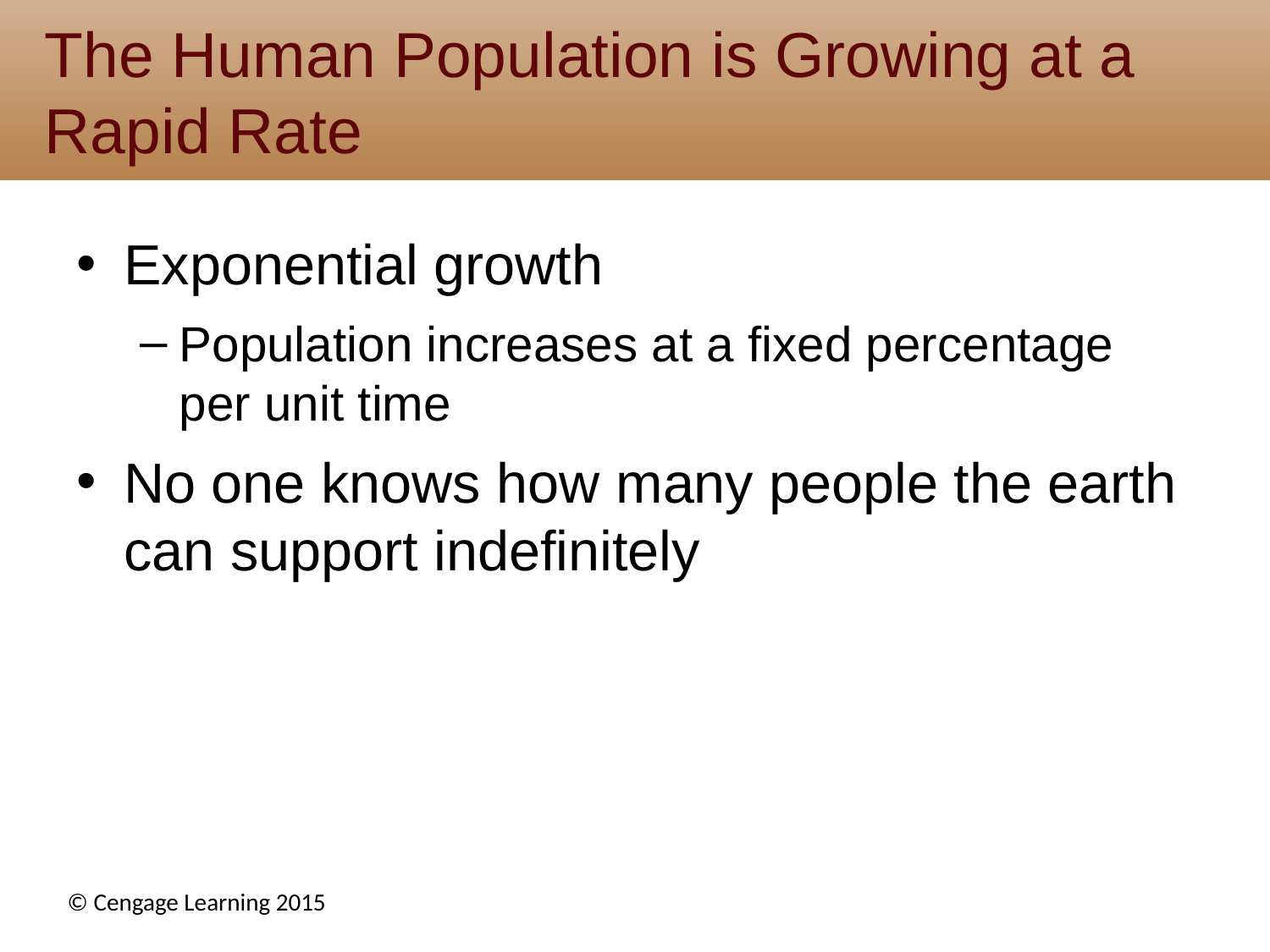

# The Human Population is Growing at a Rapid Rate
Exponential growth
Population increases at a fixed percentage per unit time
No one knows how many people the earth can support indefinitely